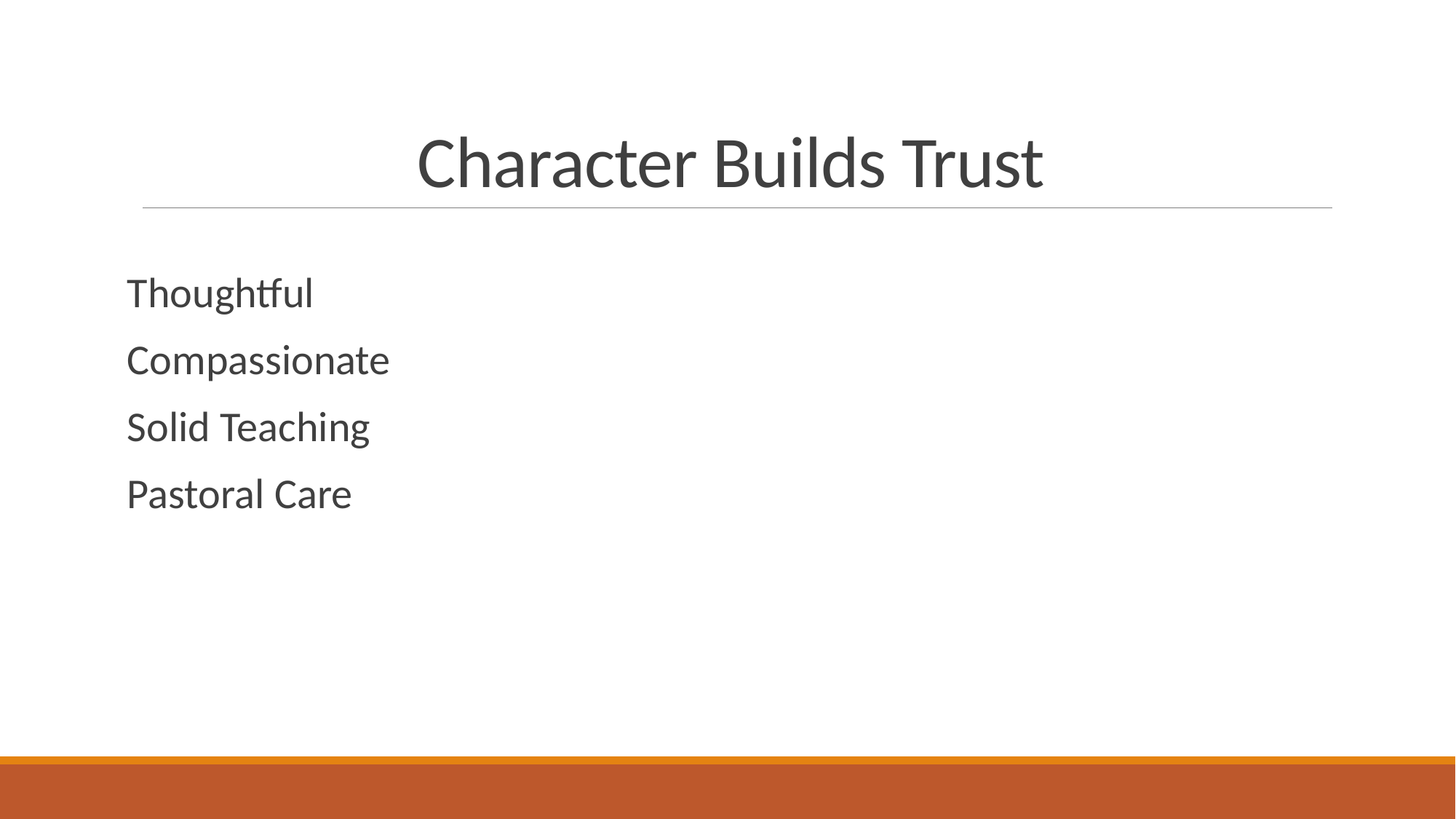

# Character Builds Trust

Thoughtful
Compassionate
Solid Teaching
Pastoral Care